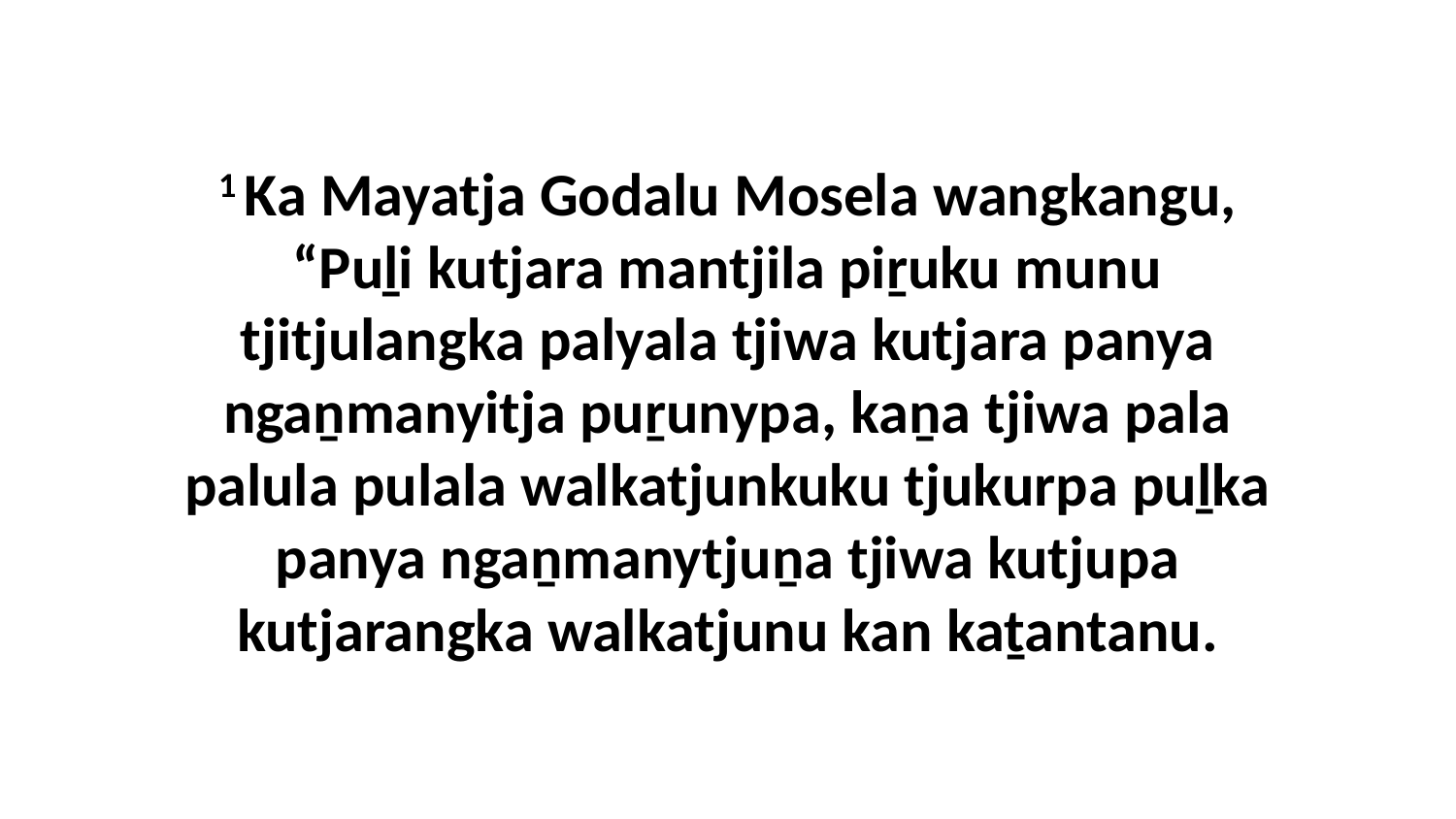

1 Ka Mayatja Godalu Mosela wangkangu, “Puḻi kutjara mantjila piṟuku munu tjitjulangka palyala tjiwa kutjara panya ngaṉmanyitja puṟunypa, kaṉa tjiwa pala palula pulala walkatjunkuku tjukurpa puḻka panya ngaṉmanytjuṉa tjiwa kutjupa kutjarangka walkatjunu kan kaṯantanu.